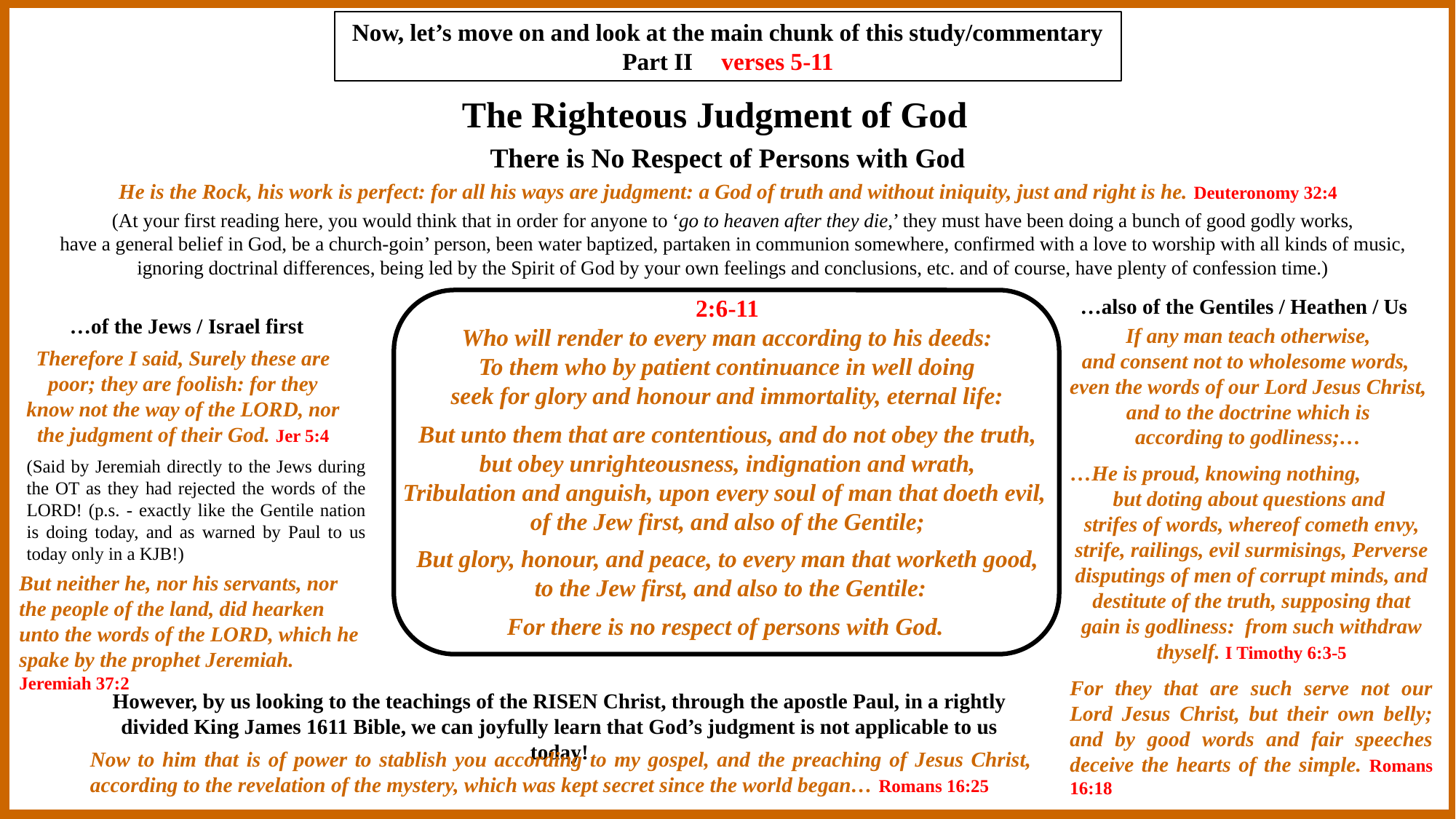

Now, let’s move on and look at the main chunk of this study/commentary
Part II      verses 5-11
 The Righteous Judgment of God

There is No Respect of Persons with God
He is the Rock, his work is perfect: for all his ways are judgment: a God of truth and without iniquity, just and right is he. Deuteronomy 32:4
(At your first reading here, you would think that in order for anyone to ‘go to heaven after they die,’ they must have been doing a bunch of good godly works,
have a general belief in God, be a church-goin’ person, been water baptized, partaken in communion somewhere, confirmed with a love to worship with all kinds of music, ignoring doctrinal differences, being led by the Spirit of God by your own feelings and conclusions, etc. and of course, have plenty of confession time.)
2:6-11
Who will render to every man according to his deeds:
To them who by patient continuance in well doing
seek for glory and honour and immortality, eternal life:
…also of the Gentiles / Heathen / Us

…of the Jews / Israel first
If any man teach otherwise,
and consent not to wholesome words,
even the words of our Lord Jesus Christ, and to the doctrine which is
according to godliness;…
Therefore I said, Surely these are poor; they are foolish: for they know not the way of the LORD, nor the judgment of their God. Jer 5:4
But unto them that are contentious, and do not obey the truth,
 but obey unrighteousness, indignation and wrath,
Tribulation and anguish, upon every soul of man that doeth evil,
of the Jew first, and also of the Gentile;
(Said by Jeremiah directly to the Jews during the OT as they had rejected the words of the LORD! (p.s. - exactly like the Gentile nation is doing today, and as warned by Paul to us today only in a KJB!)
…He is proud, knowing nothing,
but doting about questions and
strifes of words, whereof cometh envy, strife, railings, evil surmisings, Perverse disputings of men of corrupt minds, and destitute of the truth, supposing that gain is godliness:  from such withdraw thyself. I Timothy 6:3-5
But glory, honour, and peace, to every man that worketh good,
 to the Jew first, and also to the Gentile:
But neither he, nor his servants, nor the people of the land, did hearken unto the words of the LORD, which he spake by the prophet Jeremiah.  Jeremiah 37:2
For there is no respect of persons with God.
For they that are such serve not our Lord Jesus Christ, but their own belly; and by good words and fair speeches deceive the hearts of the simple. Romans 16:18
However, by us looking to the teachings of the RISEN Christ, through the apostle Paul, in a rightly divided King James 1611 Bible, we can joyfully learn that God’s judgment is not applicable to us today!
Now to him that is of power to stablish you according to my gospel, and the preaching of Jesus Christ, according to the revelation of the mystery, which was kept secret since the world began… Romans 16:25